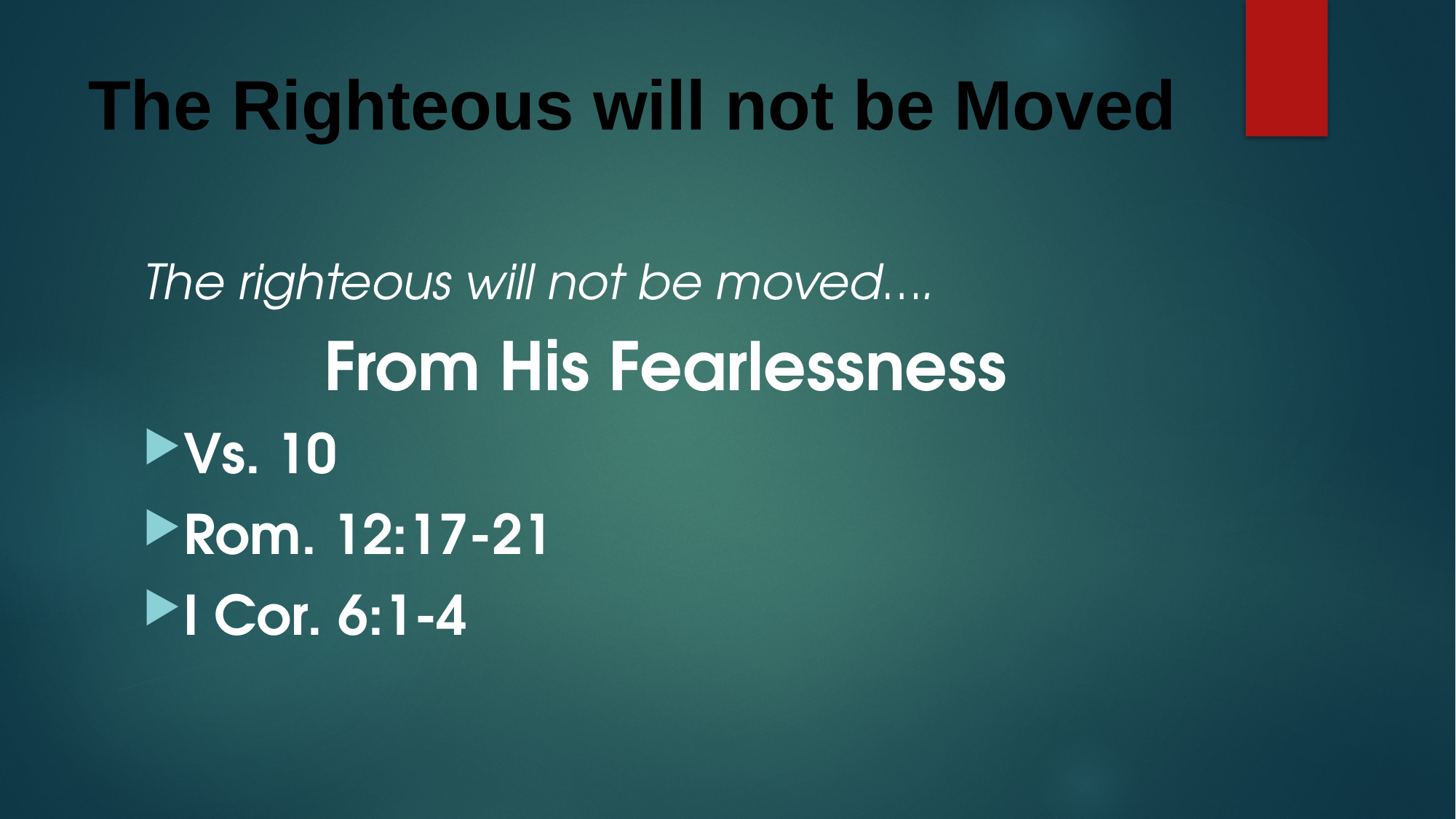

# The Righteous will not be Moved
The righteous will not be moved….
From His Fearlessness
Vs. 10
Rom. 12:17-21
I Cor. 6:1-4